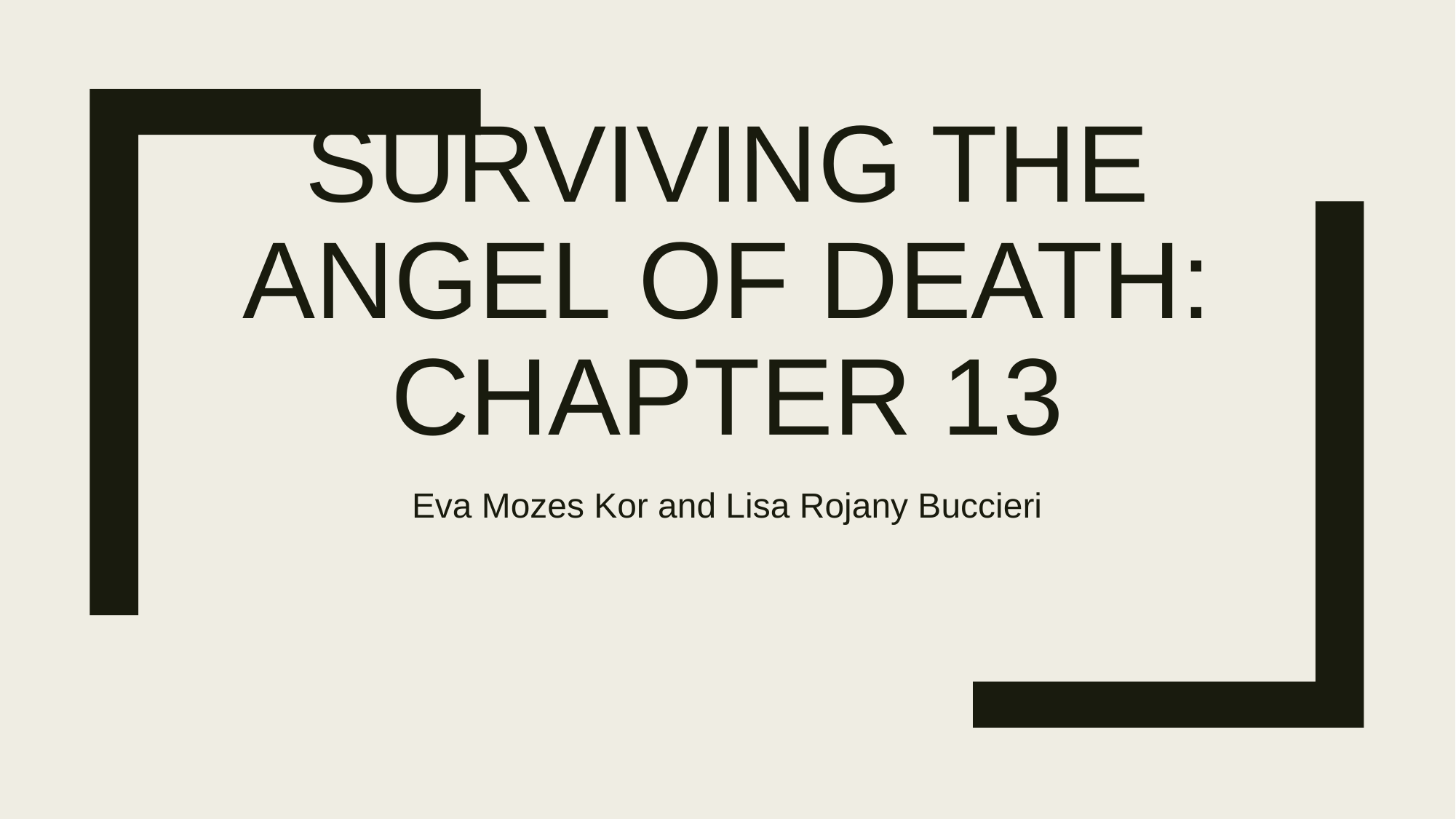

# Surviving the angel of death: Chapter 13
Eva Mozes Kor and Lisa Rojany Buccieri